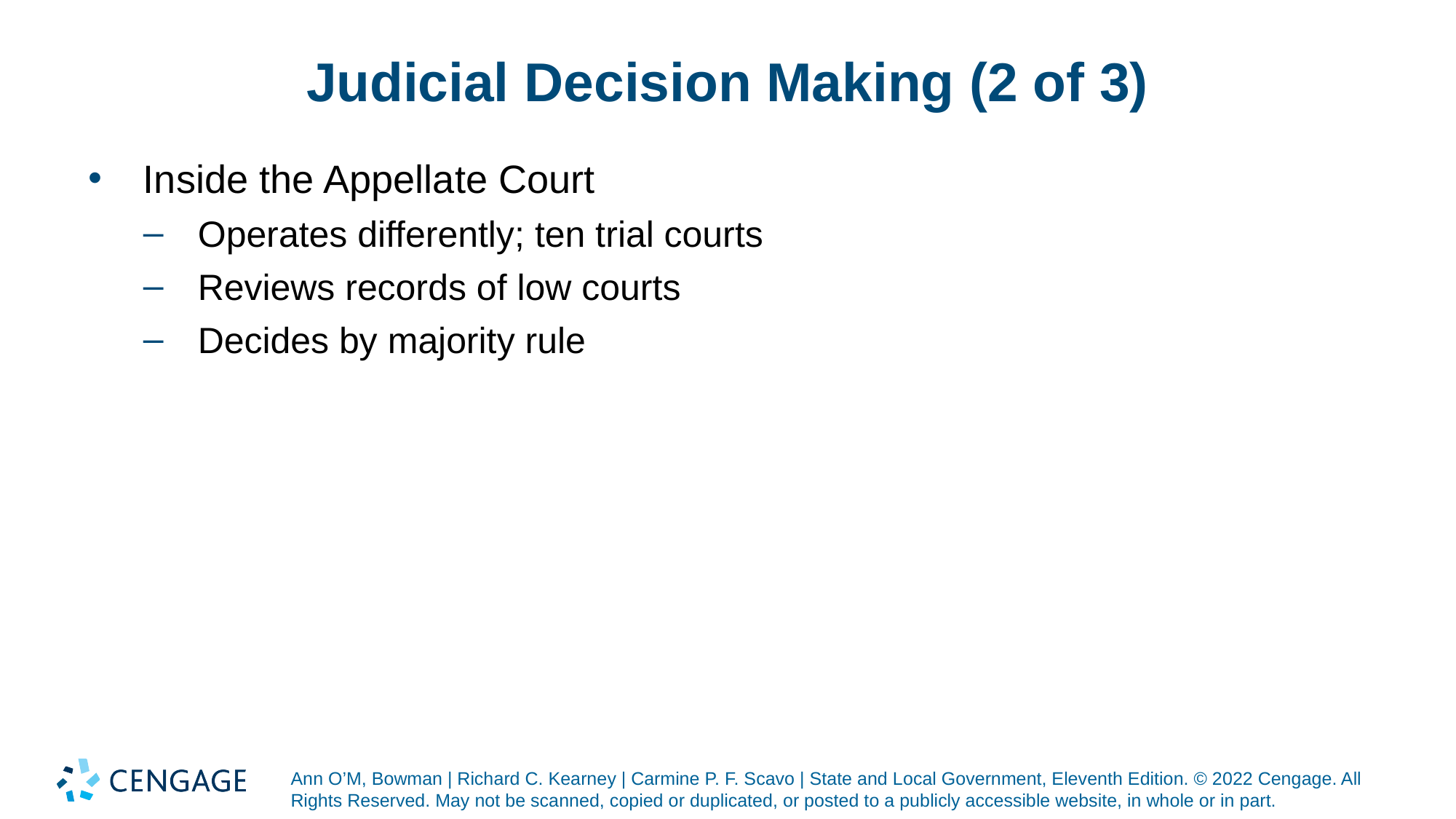

# Judicial Decision Making (2 of 3)
Inside the Appellate Court
Operates differently; ten trial courts
Reviews records of low courts
Decides by majority rule